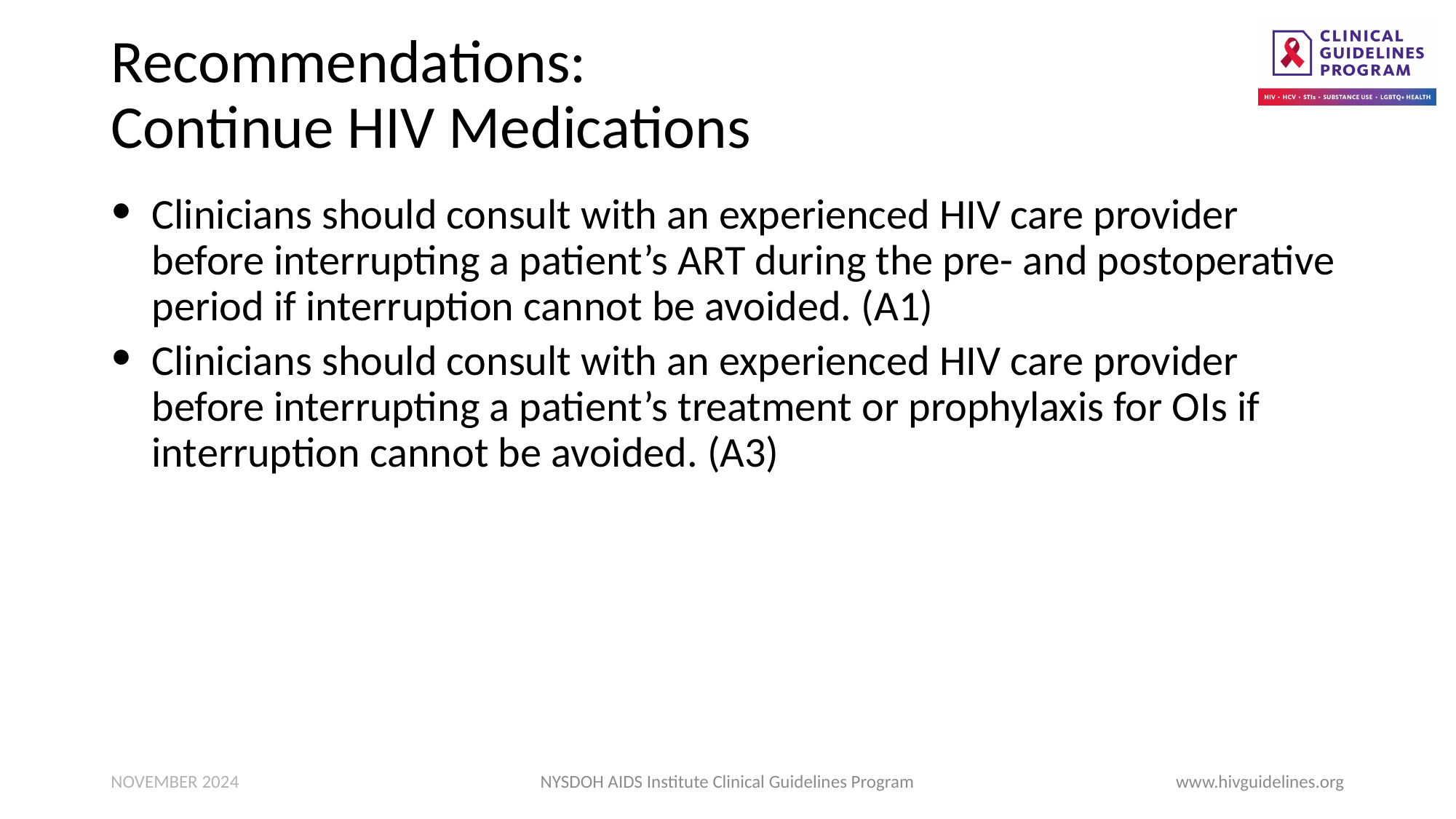

# Recommendations: Continue HIV Medications
Clinicians should consult with an experienced HIV care provider before interrupting a patient’s ART during the pre- and postoperative period if interruption cannot be avoided. (A1)
Clinicians should consult with an experienced HIV care provider before interrupting a patient’s treatment or prophylaxis for OIs if interruption cannot be avoided. (A3)

NOVEMBER 2024
NYSDOH AIDS Institute Clinical Guidelines Program
www.hivguidelines.org